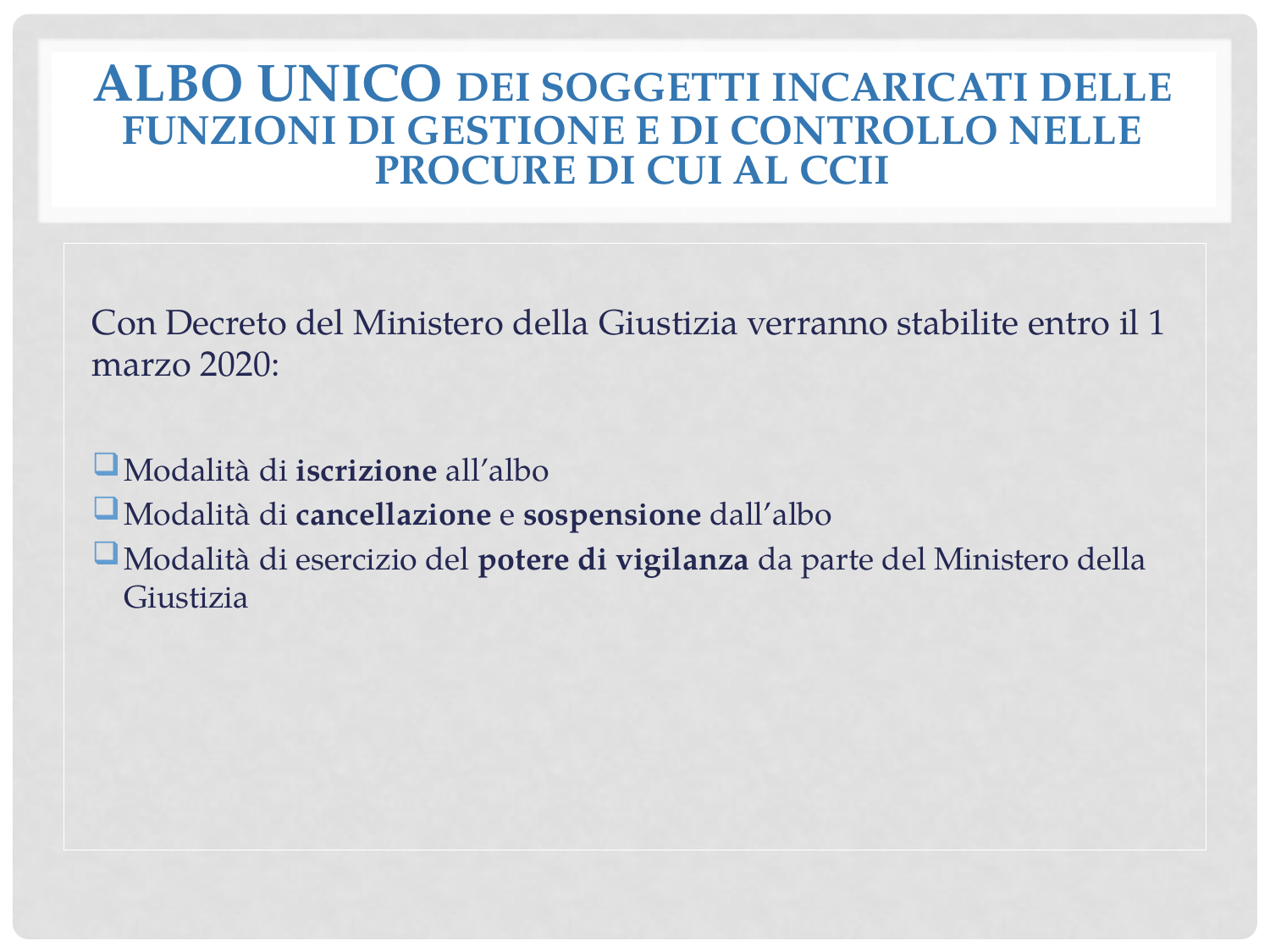

# Albo unico dei soggetti incaricati delle funzioni di gestione e di controllo nelle procure di cui al cciI

Con Decreto del Ministero della Giustizia verranno stabilite entro il 1 marzo 2020:

Modalità di iscrizione all’albo
Modalità di cancellazione e sospensione dall’albo
Modalità di esercizio del potere di vigilanza da parte del Ministero della Giustizia